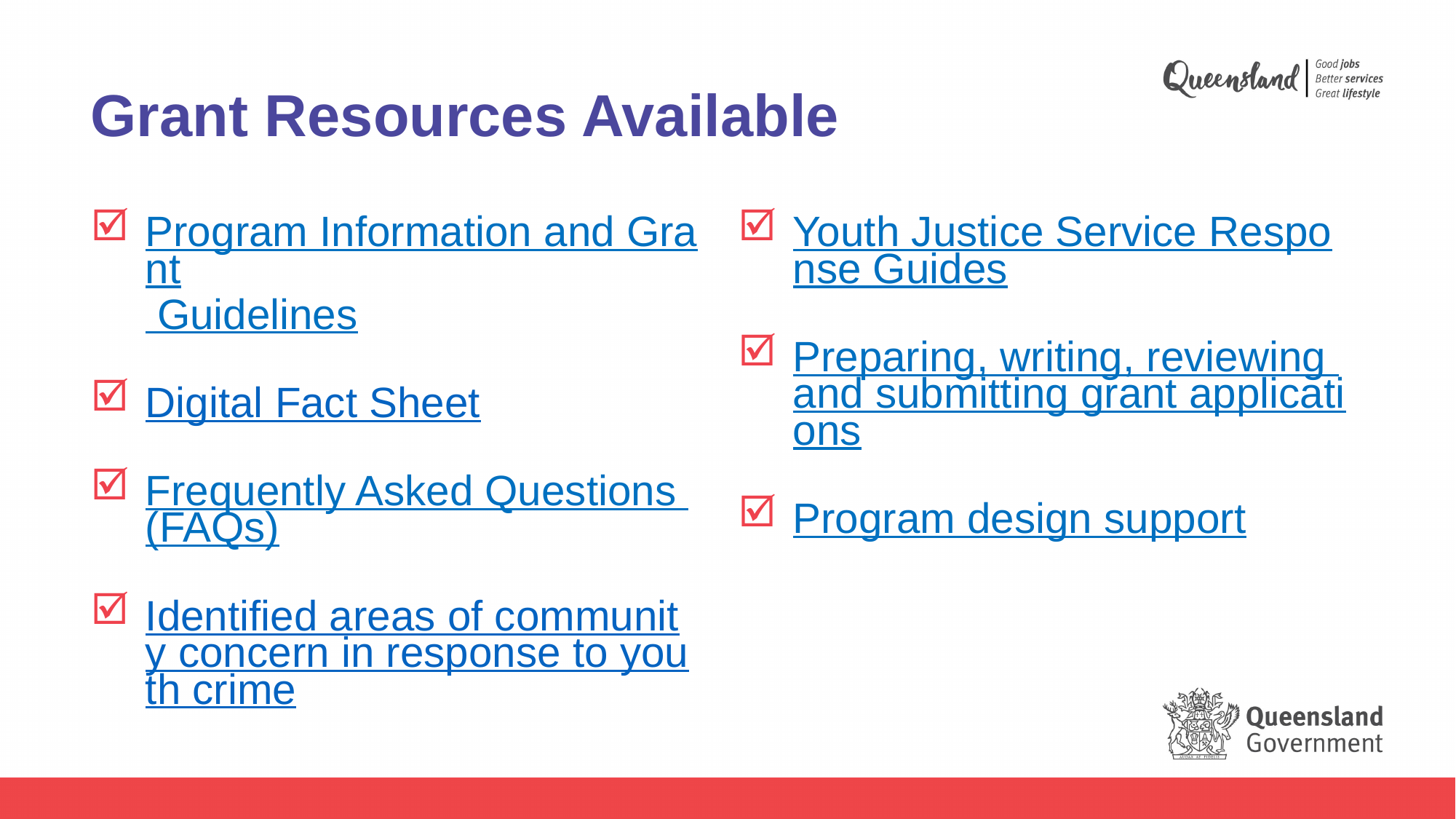

Grant Resources Available
Program Information and Grant Guidelines
Digital Fact Sheet
Frequently Asked Questions (FAQs)
Identified areas of community concern in response to youth crime

Youth Justice Service Response Guides
Preparing, writing, reviewing and submitting grant applications
Program design support